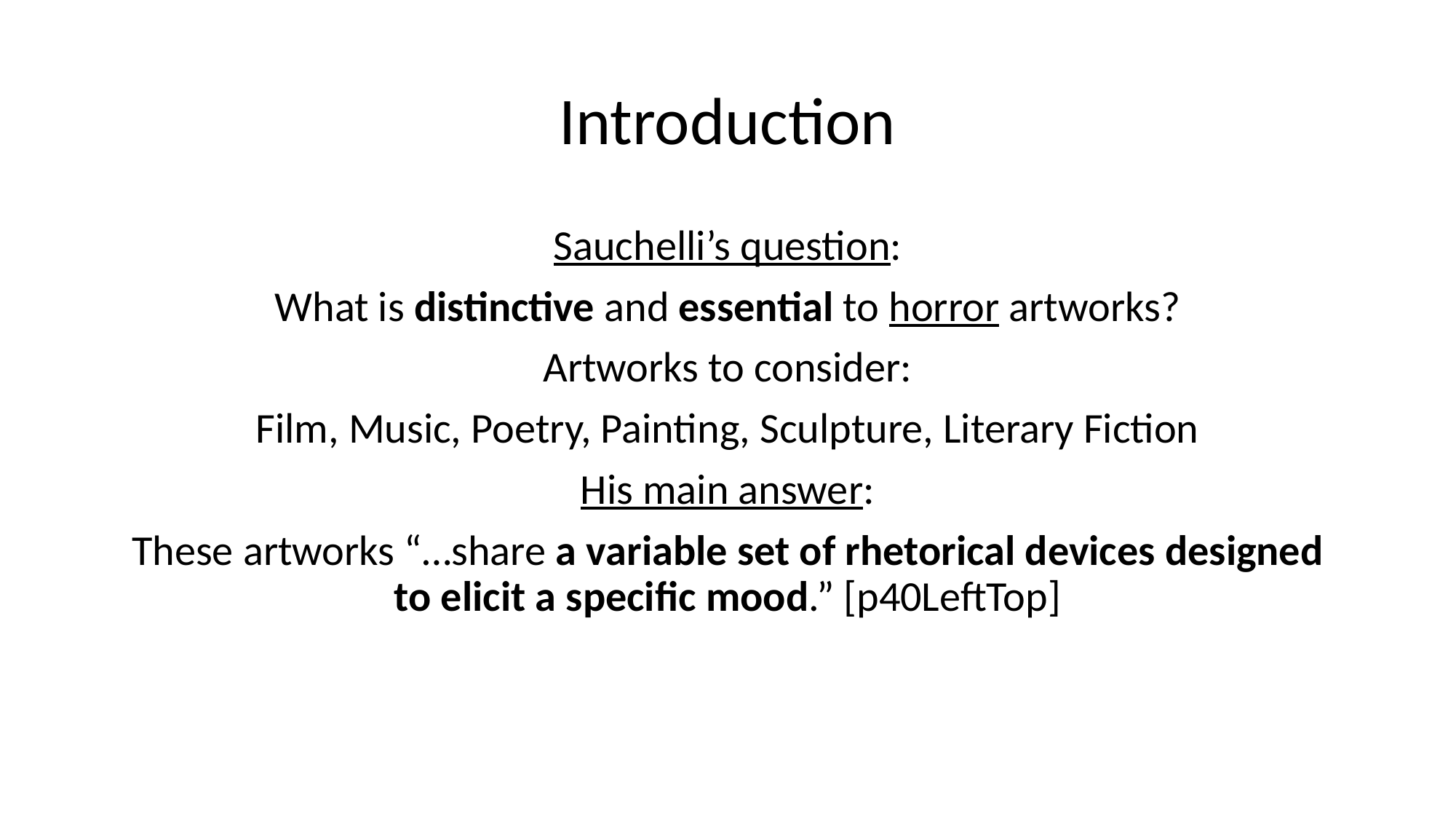

# Introduction
Sauchelli’s question:
What is distinctive and essential to horror artworks?
Artworks to consider:
Film, Music, Poetry, Painting, Sculpture, Literary Fiction
His main answer:
These artworks “…share a variable set of rhetorical devices designed to elicit a specific mood.” [p40LeftTop]